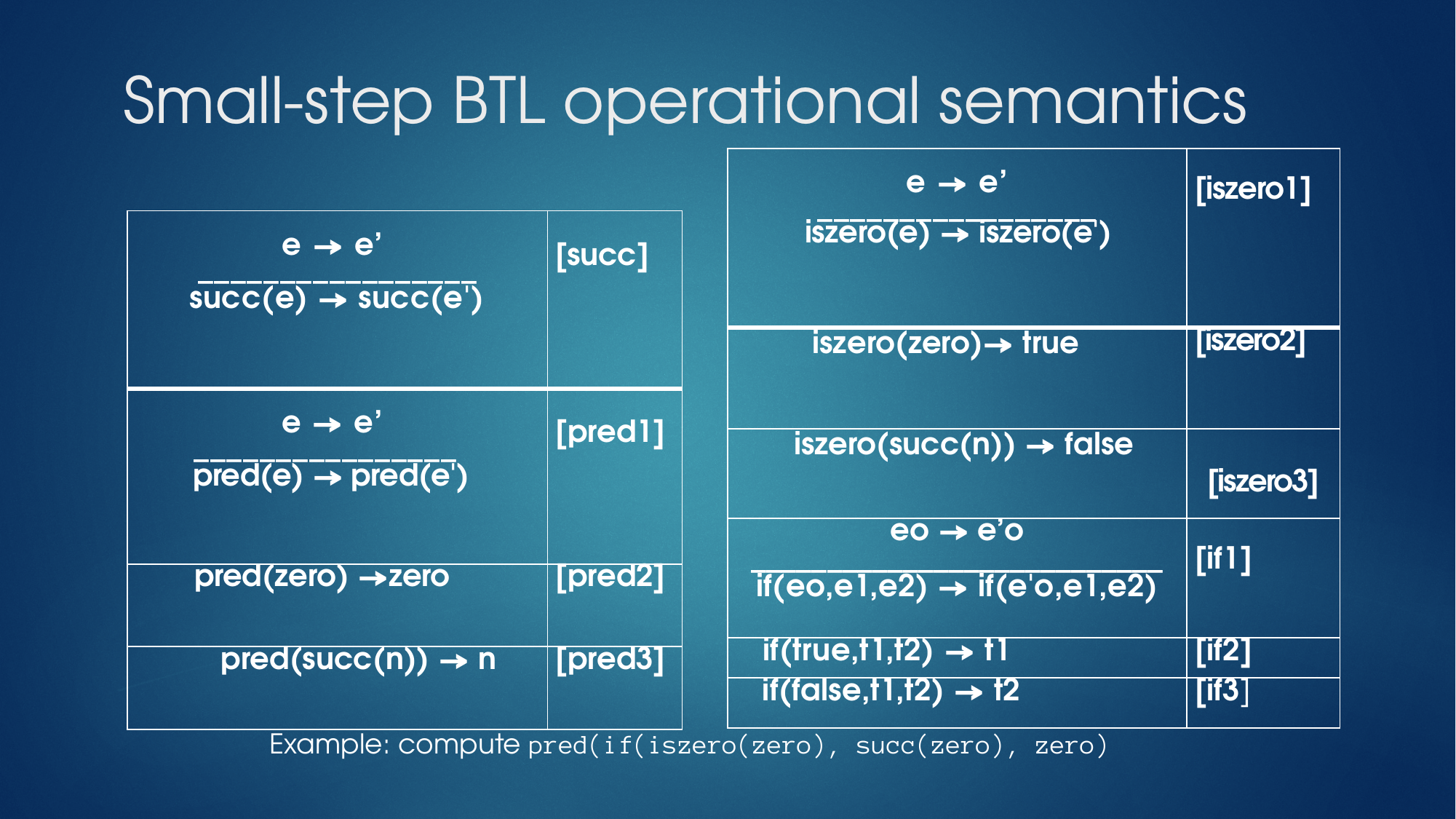

# Small-step BTL operational semantics
| e → e’ \_\_\_\_\_\_\_\_\_\_\_\_\_\_\_\_\_ iszero(e) → iszero(e') | [iszero1] |
| --- | --- |
| iszero(zero)→ true | [iszero2] |
| iszero(succ(n)) → false | [iszero3] |
| eo → e’o \_\_\_\_\_\_\_\_\_\_\_\_\_\_\_\_\_\_\_\_\_\_\_\_\_\_\_ if(eo,e1,e2) → if(e'o,e1,e2) | [if1] |
| if(true,t1,t2) → t1 | [if2] |
| if(false,t1,t2) → t2 | [if3] |
| e → e’ \_\_\_\_\_\_\_\_\_\_\_\_\_\_\_\_\_ succ(e) → succ(e') | [succ] |
| --- | --- |
| e → e’ \_\_\_\_\_\_\_\_\_\_\_\_\_\_\_\_ pred(e) → pred(e') | [pred1] |
| pred(zero) →zero | [pred2] |
| pred(succ(n)) → n | [pred3] |
Example: compute pred(if(iszero(zero), succ(zero), zero)